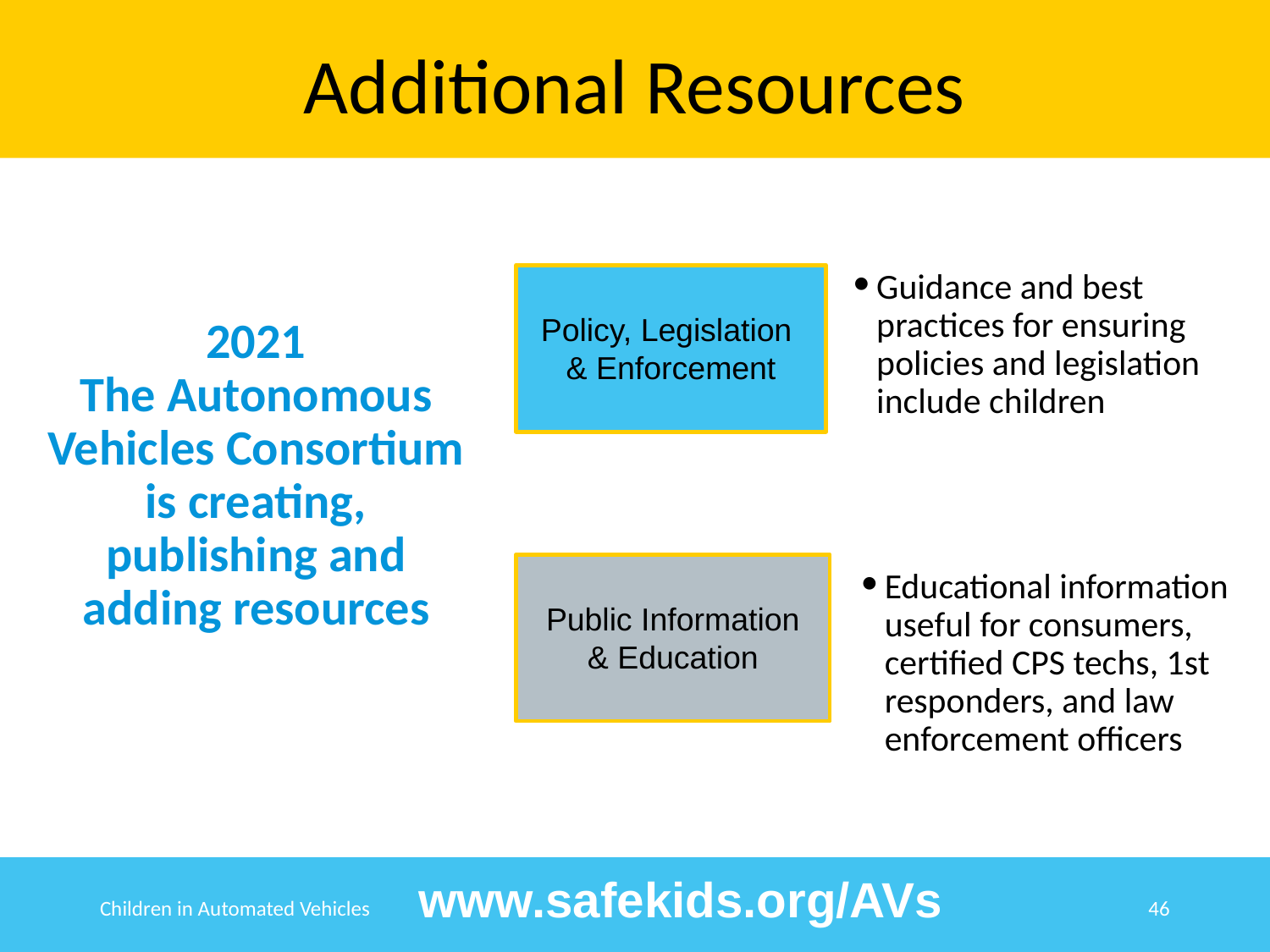

# Additional Resources
Guidance and best practices for ensuring policies and legislation include children

Policy, Legislation
& Enforcement
2021
The Autonomous Vehicles Consortium is creating, publishing and adding resources

Public Information
& Education

Educational information useful for consumers, certified CPS techs, 1st responders, and law enforcement officers
www.safekids.org/AVs
Children in Automated Vehicles
46